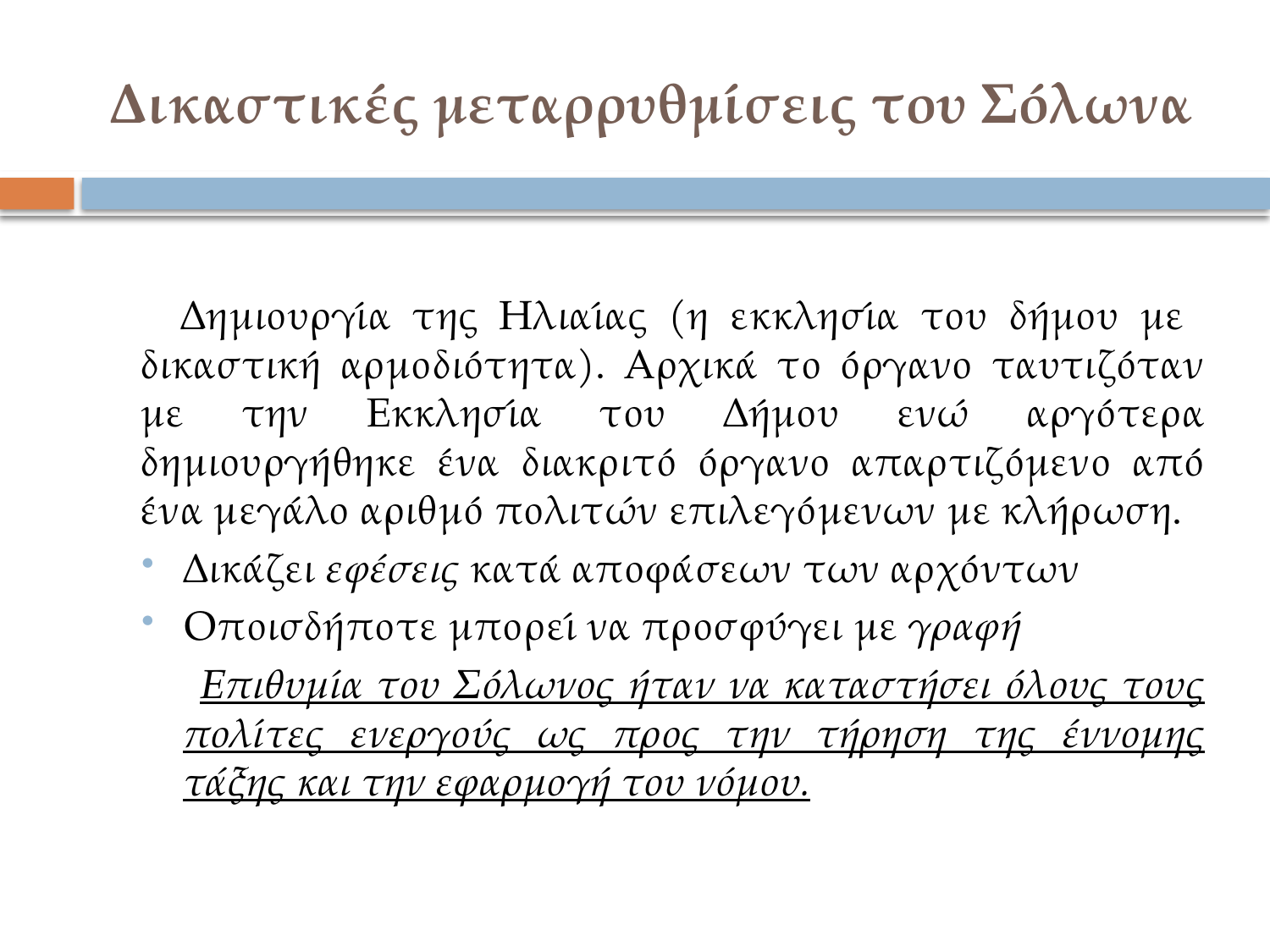

# Δικαστικές μεταρρυθμίσεις του Σόλωνα

    Δημιουργία της Ηλιαίας (η εκκλησία του δήμου με  δικαστική αρμοδιότητα). Αρχικά το όργανο ταυτιζόταν με την Εκκλησία του Δήμου ενώ αργότερα δημιουργήθηκε ένα διακριτό όργανο απαρτιζόμενο από ένα μεγάλο αριθμό πολιτών επιλεγόμενων με κλήρωση.
Δικάζει εφέσεις κατά αποφάσεων των αρχόντων
Οποισδήποτε μπορεί να προσφύγει με γραφή
    Επιθυμία του Σόλωνος ήταν να καταστήσει όλους τους πολίτες ενεργούς ως προς την τήρηση της έννομης τάξης και την εφαρμογή του νόμου.